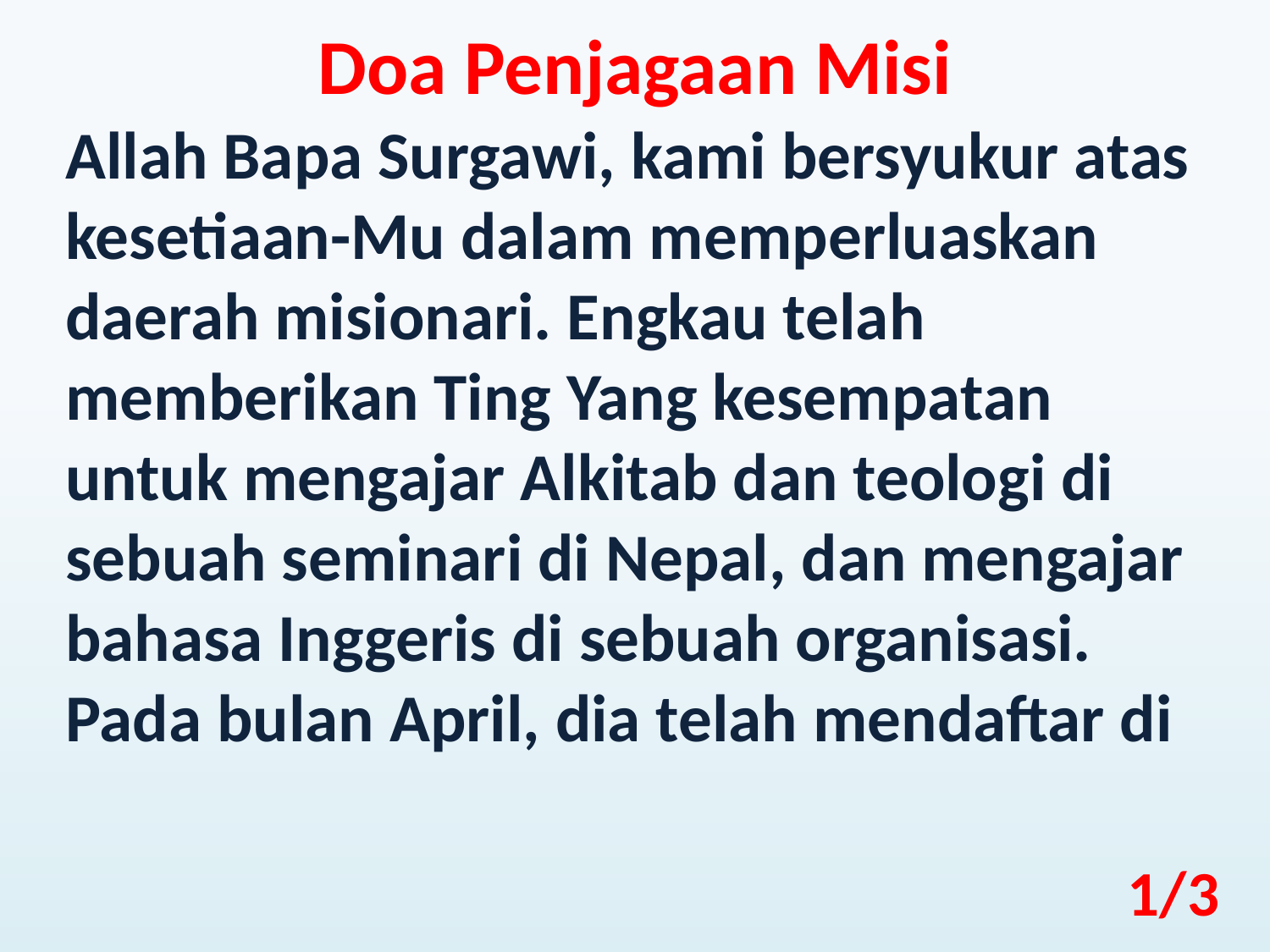

Doa Penjagaan Misi
Allah Bapa Surgawi, kami bersyukur atas kesetiaan-Mu dalam memperluaskan daerah misionari. Engkau telah memberikan Ting Yang kesempatan untuk mengajar Alkitab dan teologi di sebuah seminari di Nepal, dan mengajar bahasa Inggeris di sebuah organisasi. Pada bulan April, dia telah mendaftar di
1/3